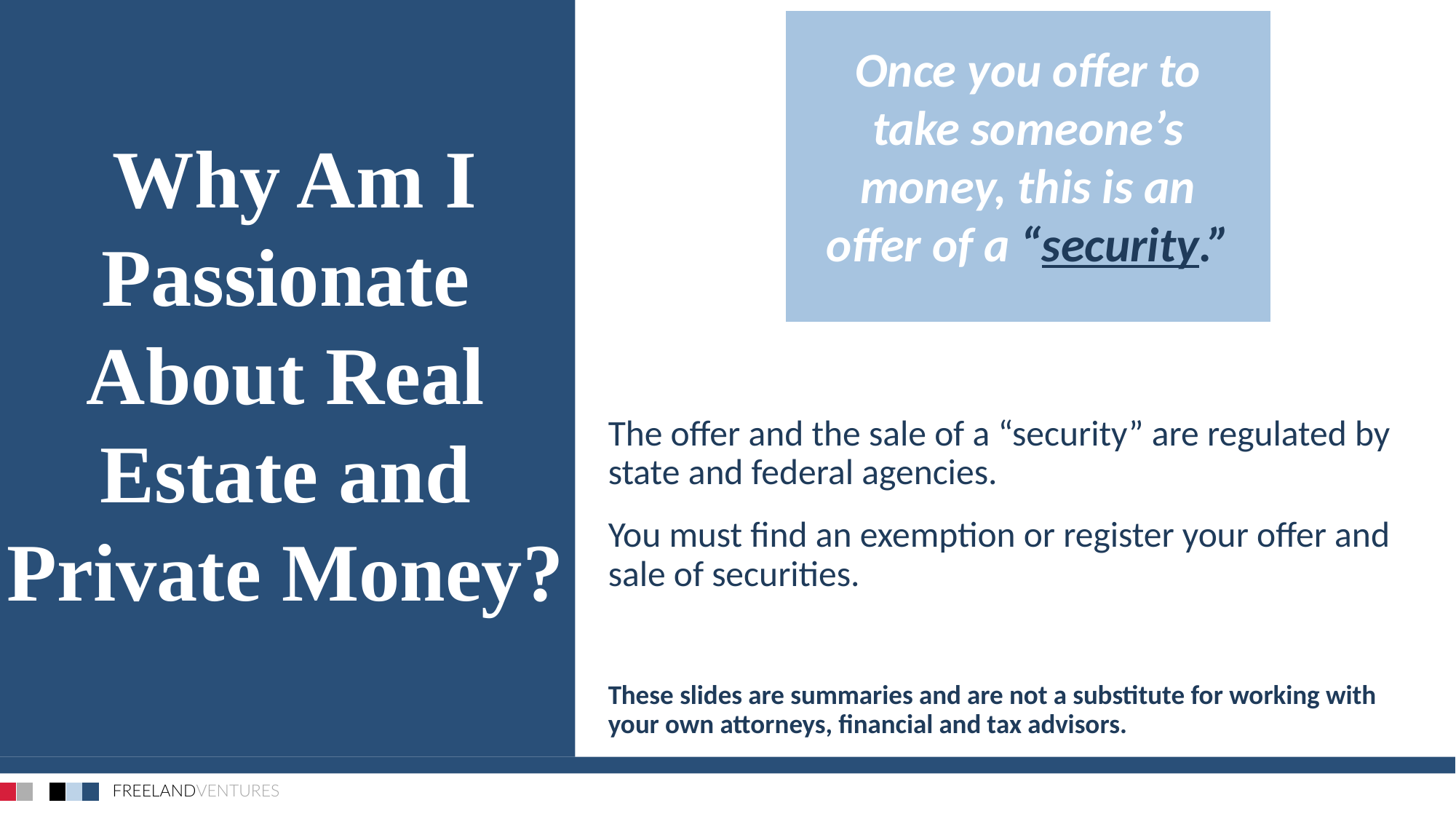

Once you offer to take someone’s money, this is an offer of a “security.”

Why Am I Passionate About Real Estate and Private Money?

The offer and the sale of a “security” are regulated by state and federal agencies.
You must find an exemption or register your offer and sale of securities.

These slides are summaries and are not a substitute for working with your own attorneys, financial and tax advisors.